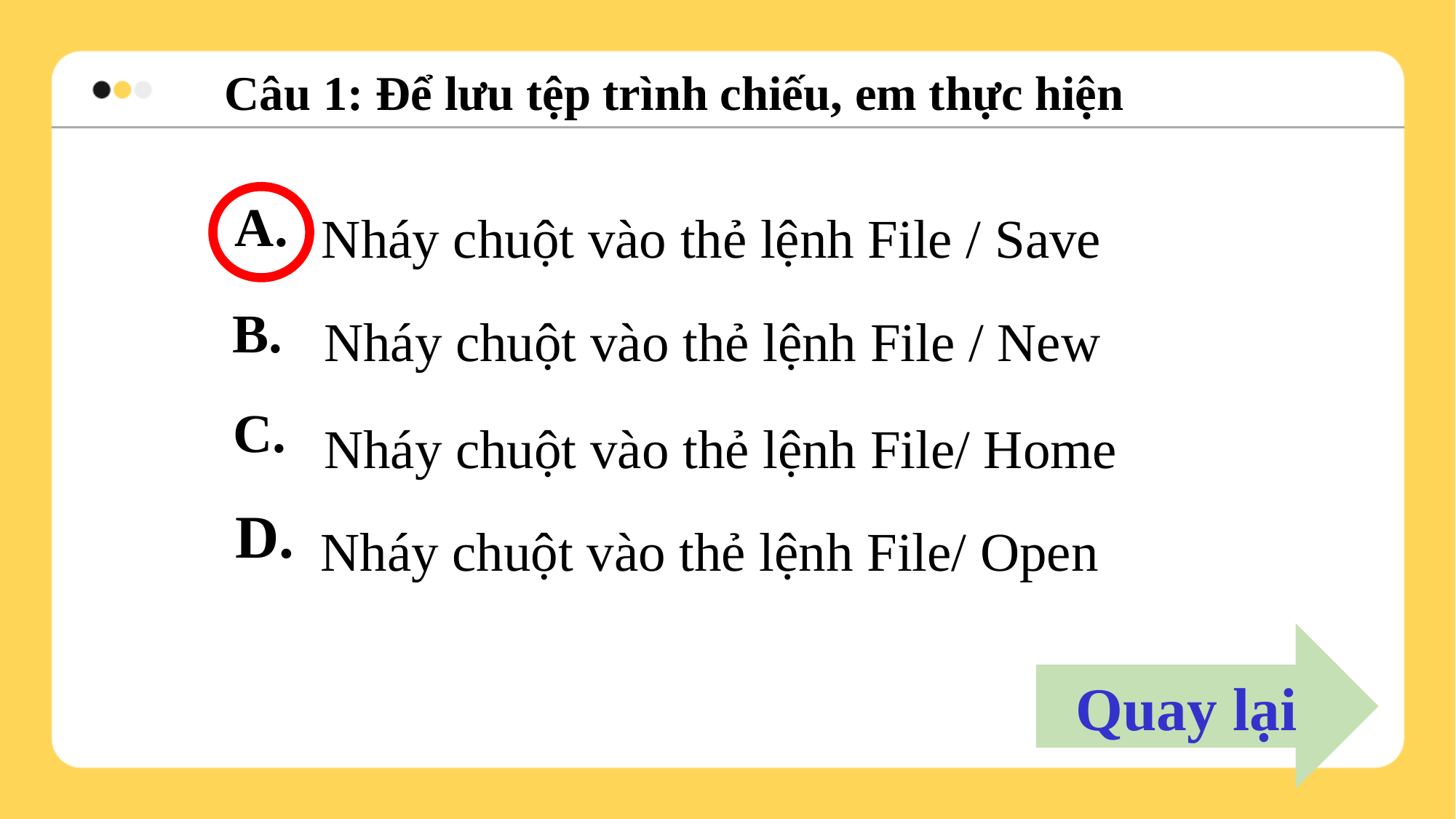

Câu 1: Để lưu tệp trình chiếu, em thực hiện
Nháy chuột vào thẻ lệnh File / Save

A.
Nháy chuột vào thẻ lệnh File / New
B.
Nháy chuột vào thẻ lệnh File/ Home
C.
Nháy chuột vào thẻ lệnh File/ Open
D.
Quay lại